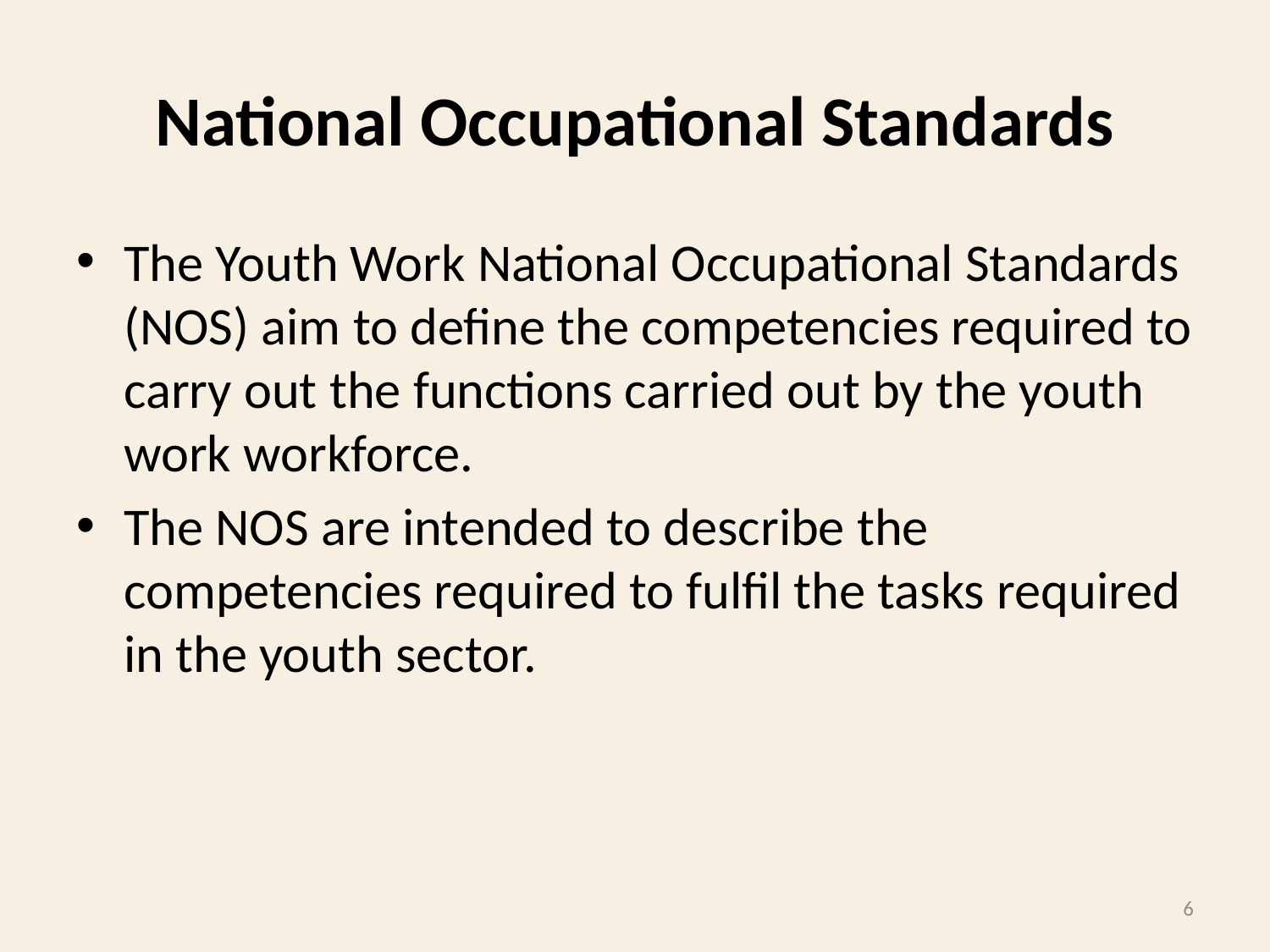

# National Occupational Standards
The Youth Work National Occupational Standards (NOS) aim to define the competencies required to carry out the functions carried out by the youth work workforce.
The NOS are intended to describe the competencies required to fulfil the tasks required in the youth sector.
6